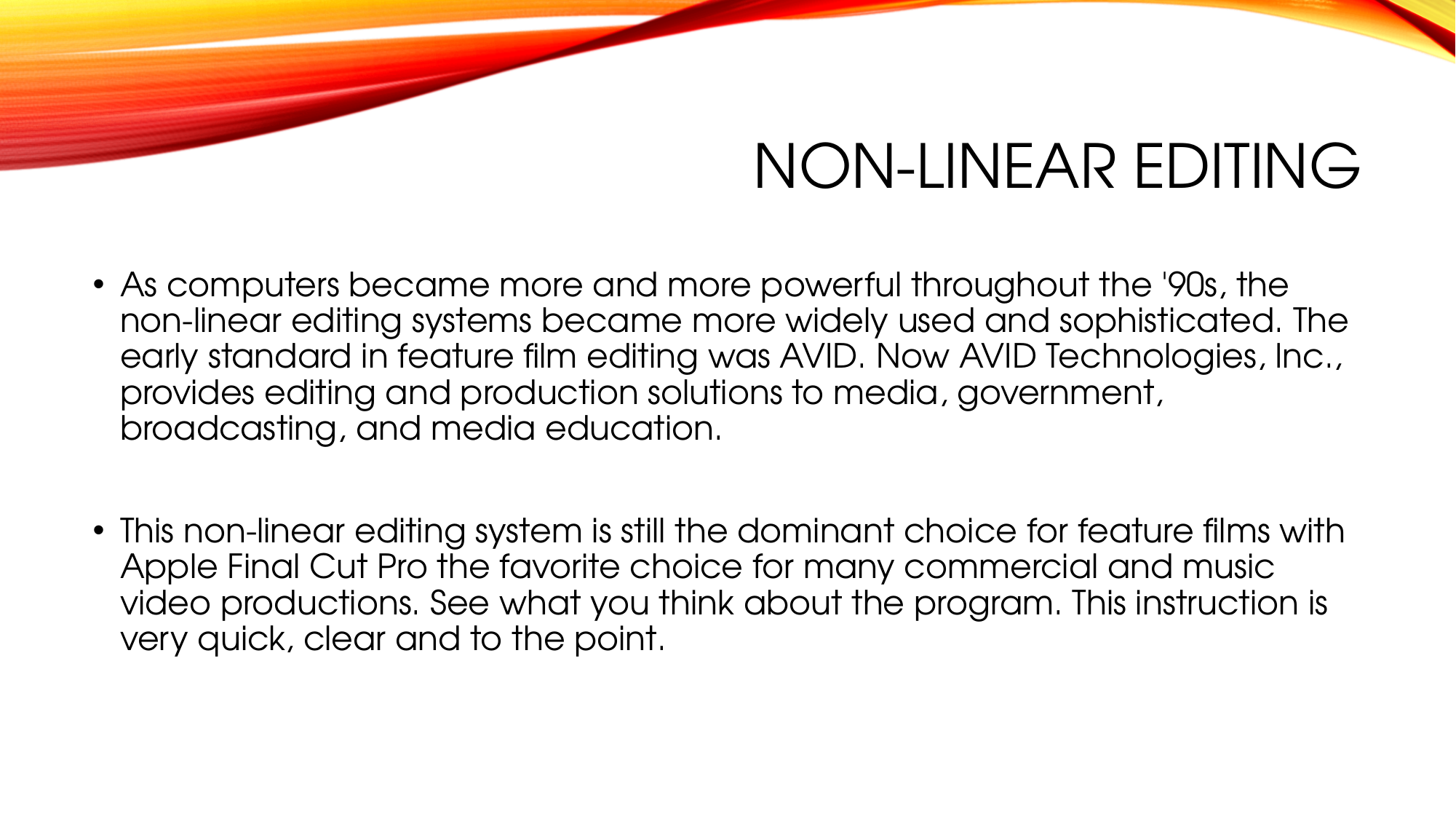

# Non-Linear editing
As computers became more and more powerful throughout the '90s, the non-linear editing systems became more widely used and sophisticated. The early standard in feature film editing was AVID. Now AVID Technologies, Inc., provides editing and production solutions to media, government, broadcasting, and media education.

This non-linear editing system is still the dominant choice for feature films with Apple Final Cut Pro the favorite choice for many commercial and music video productions. See what you think about the program. This instruction is very quick, clear and to the point.